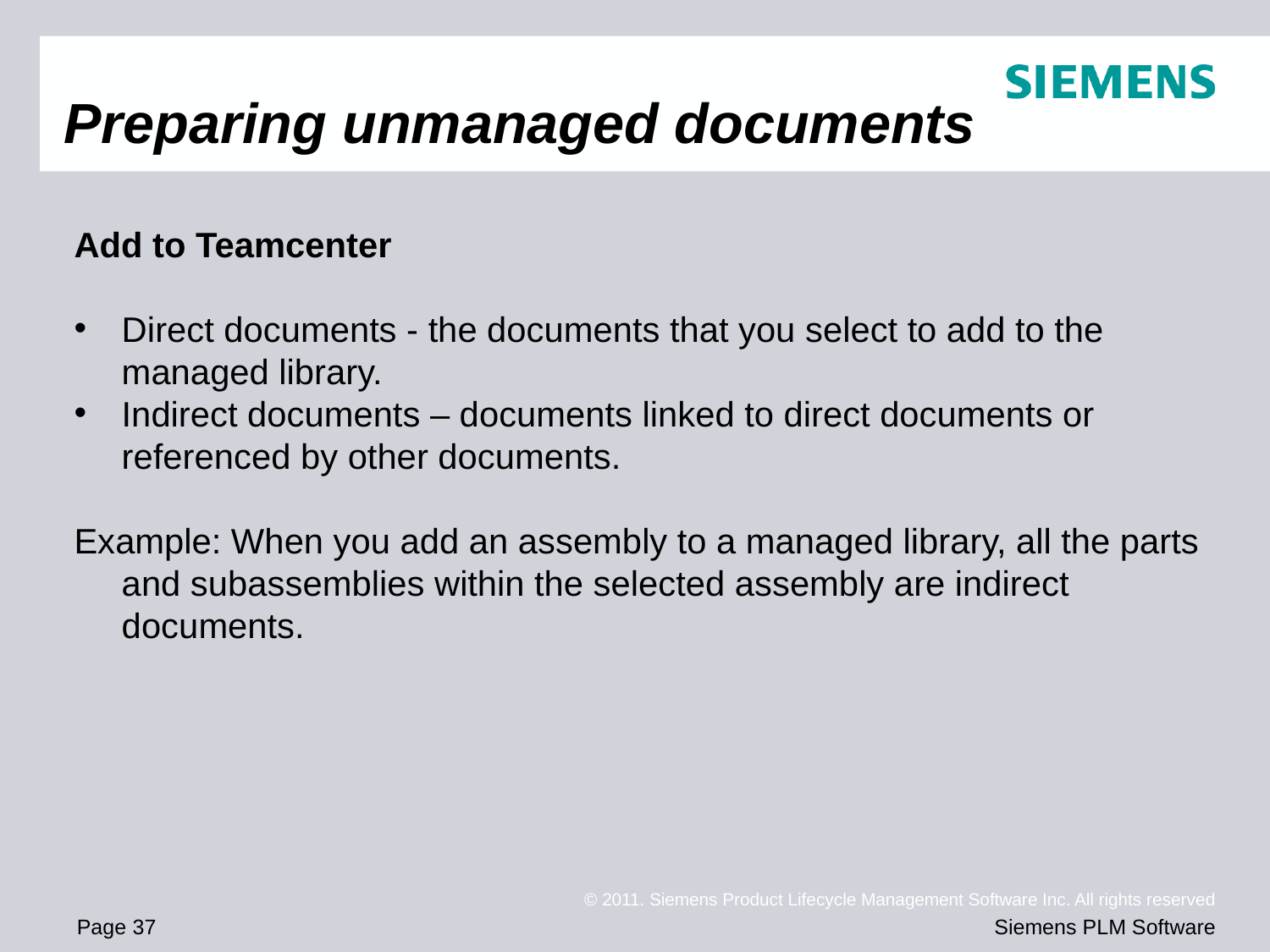

# Preparing unmanaged documents
Add to Teamcenter

Direct documents - the documents that you select to add to the managed library.
Indirect documents – documents linked to direct documents or referenced by other documents.

Example: When you add an assembly to a managed library, all the parts and subassemblies within the selected assembly are indirect documents.